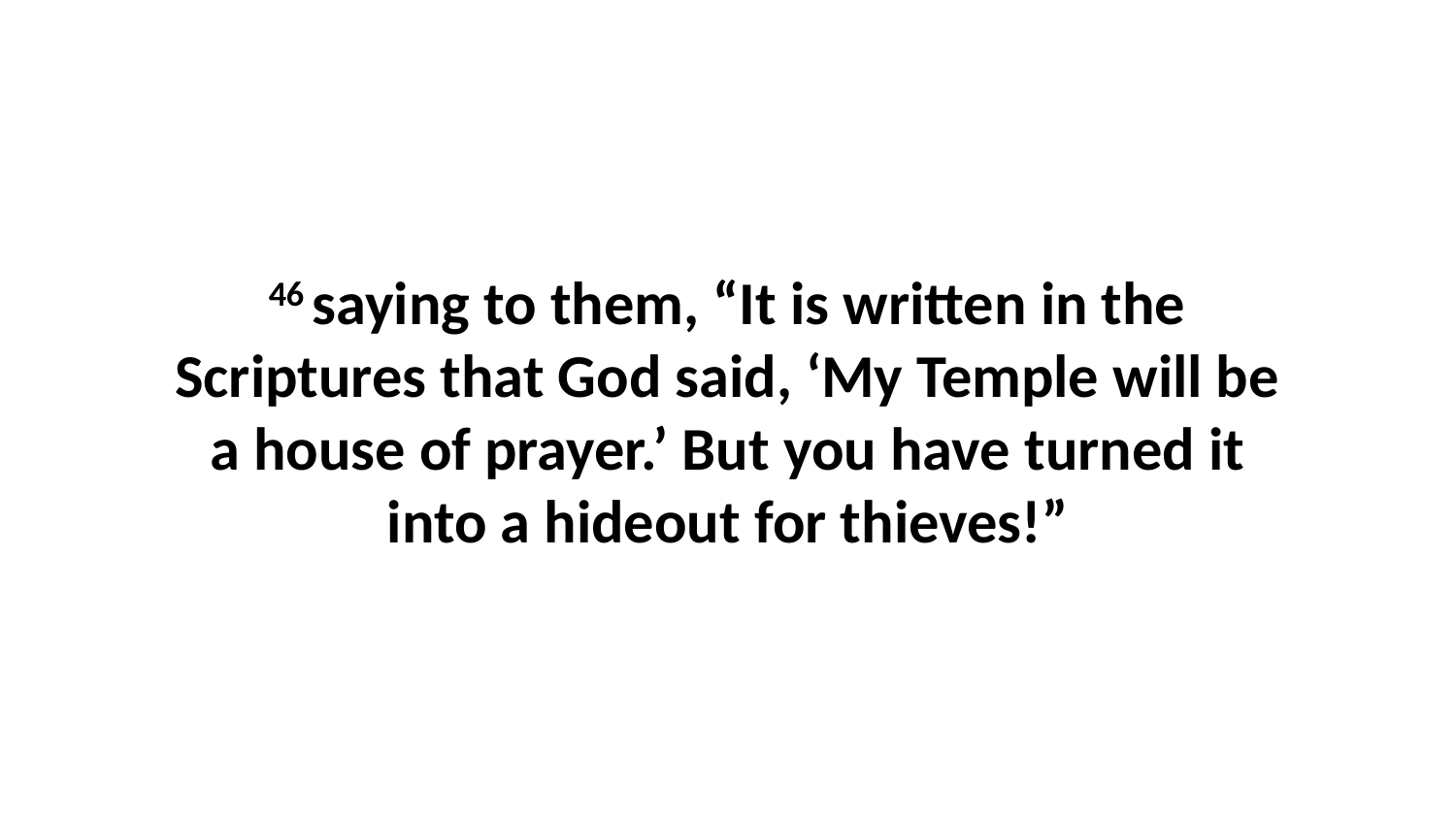

46 saying to them, “It is written in the Scriptures that God said, ‘My Temple will be a house of prayer.’ But you have turned it into a hideout for thieves!”